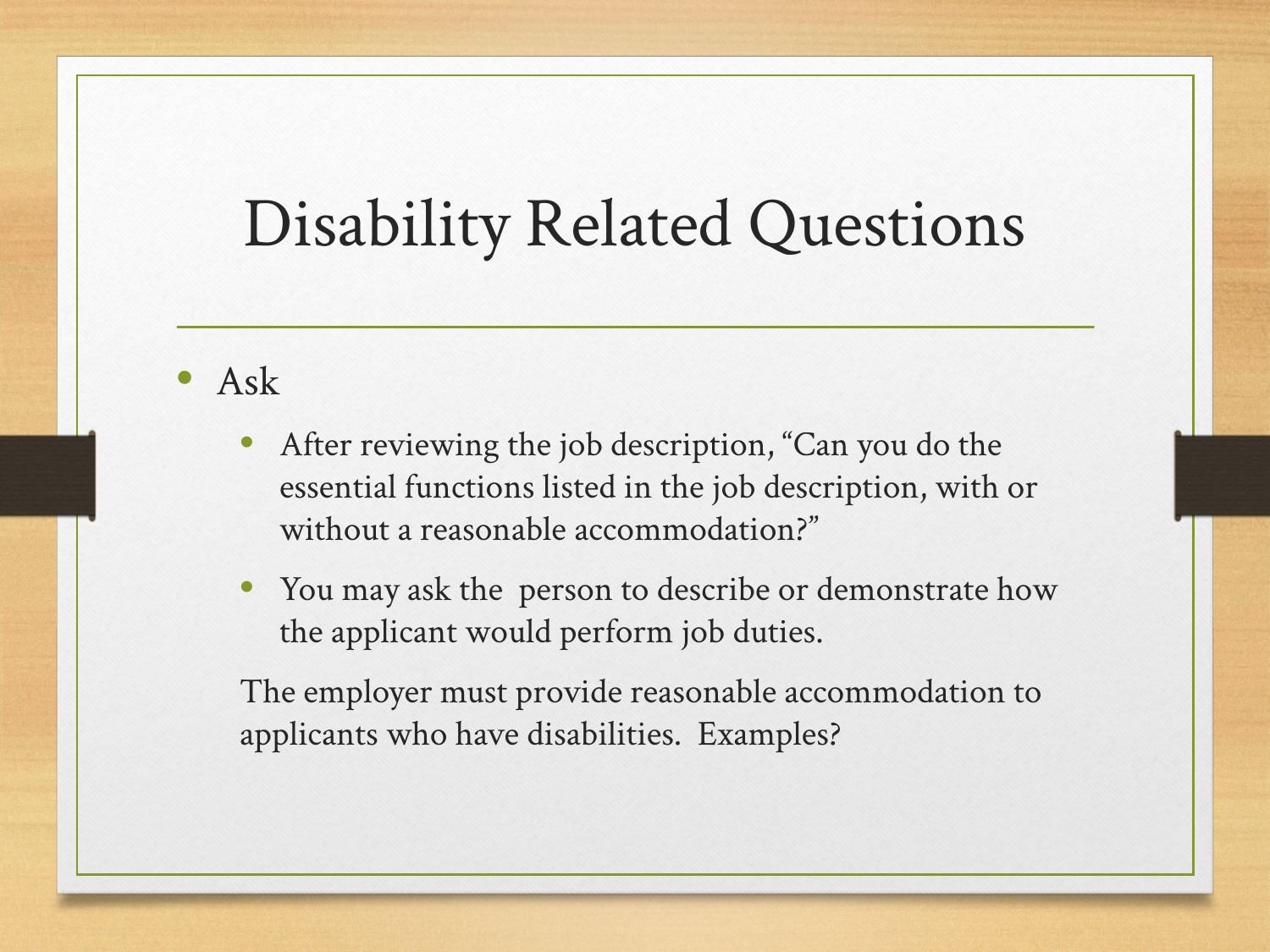

# Disability Related Questions
Ask
After reviewing the job description, “Can you do the essential functions listed in the job description, with or without a reasonable accommodation?”
You may ask the  person to describe or demonstrate how the applicant would perform job duties.
The employer must provide reasonable accommodation to applicants who have disabilities.  Examples?